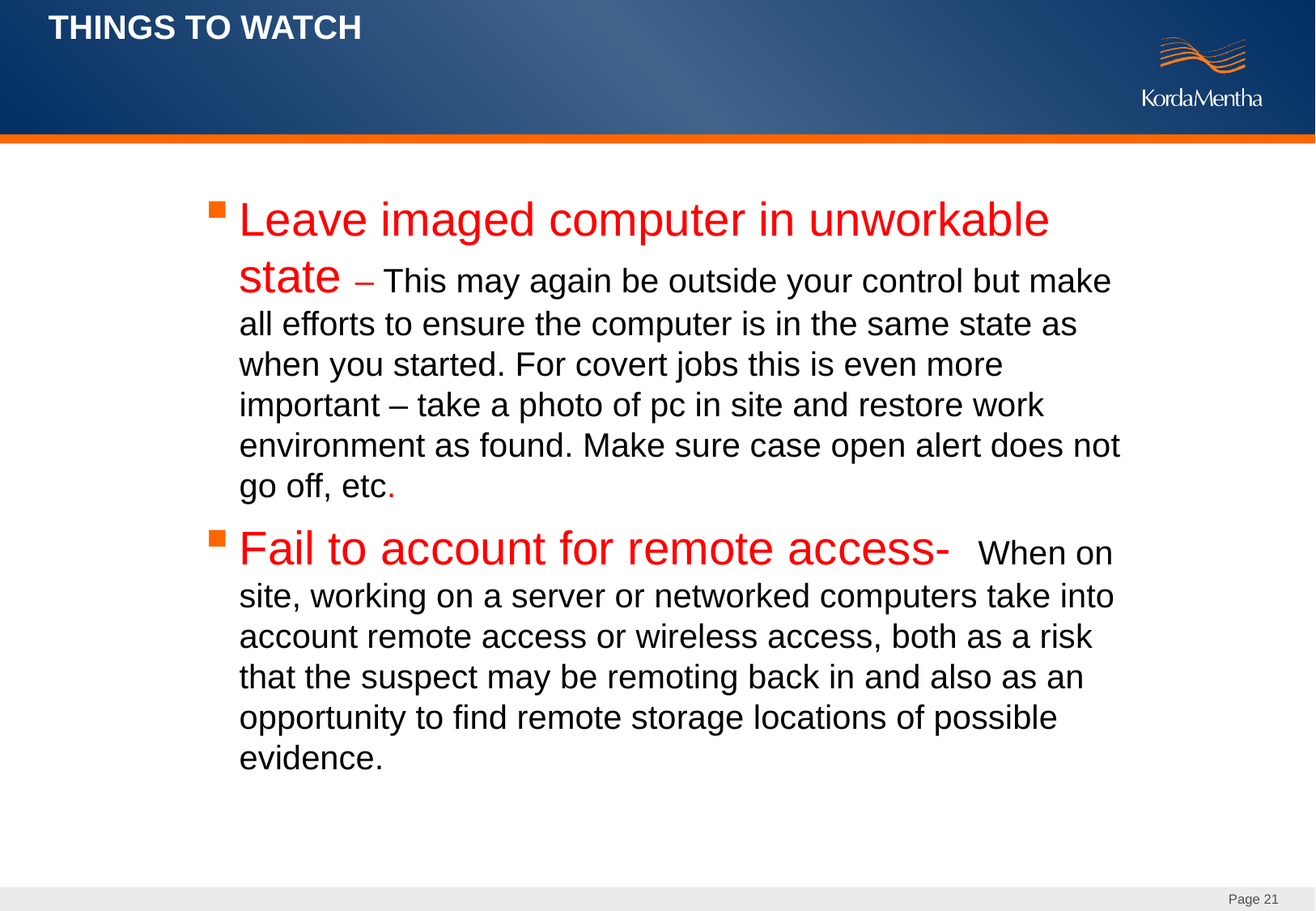

THINGS TO WATCH
Leave imaged computer in unworkable state – This may again be outside your control but make all efforts to ensure the computer is in the same state as when you started. For covert jobs this is even more important – take a photo of pc in site and restore work environment as found. Make sure case open alert does not go off, etc.
Fail to account for remote access-  When on site, working on a server or networked computers take into account remote access or wireless access, both as a risk that the suspect may be remoting back in and also as an opportunity to find remote storage locations of possible evidence.